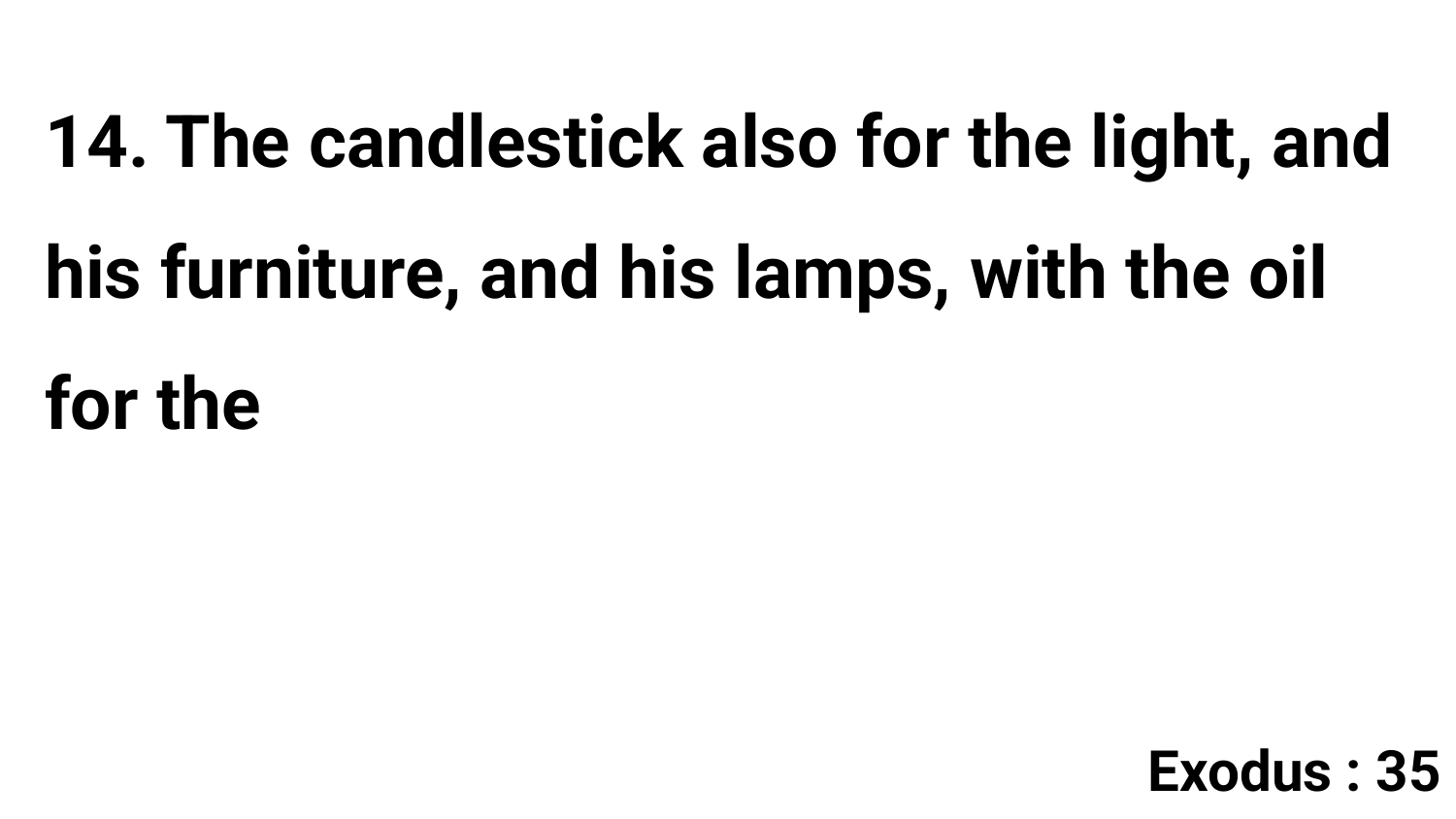

14. The candlestick also for the light, and his furniture, and his lamps, with the oil for the
Exodus : 35